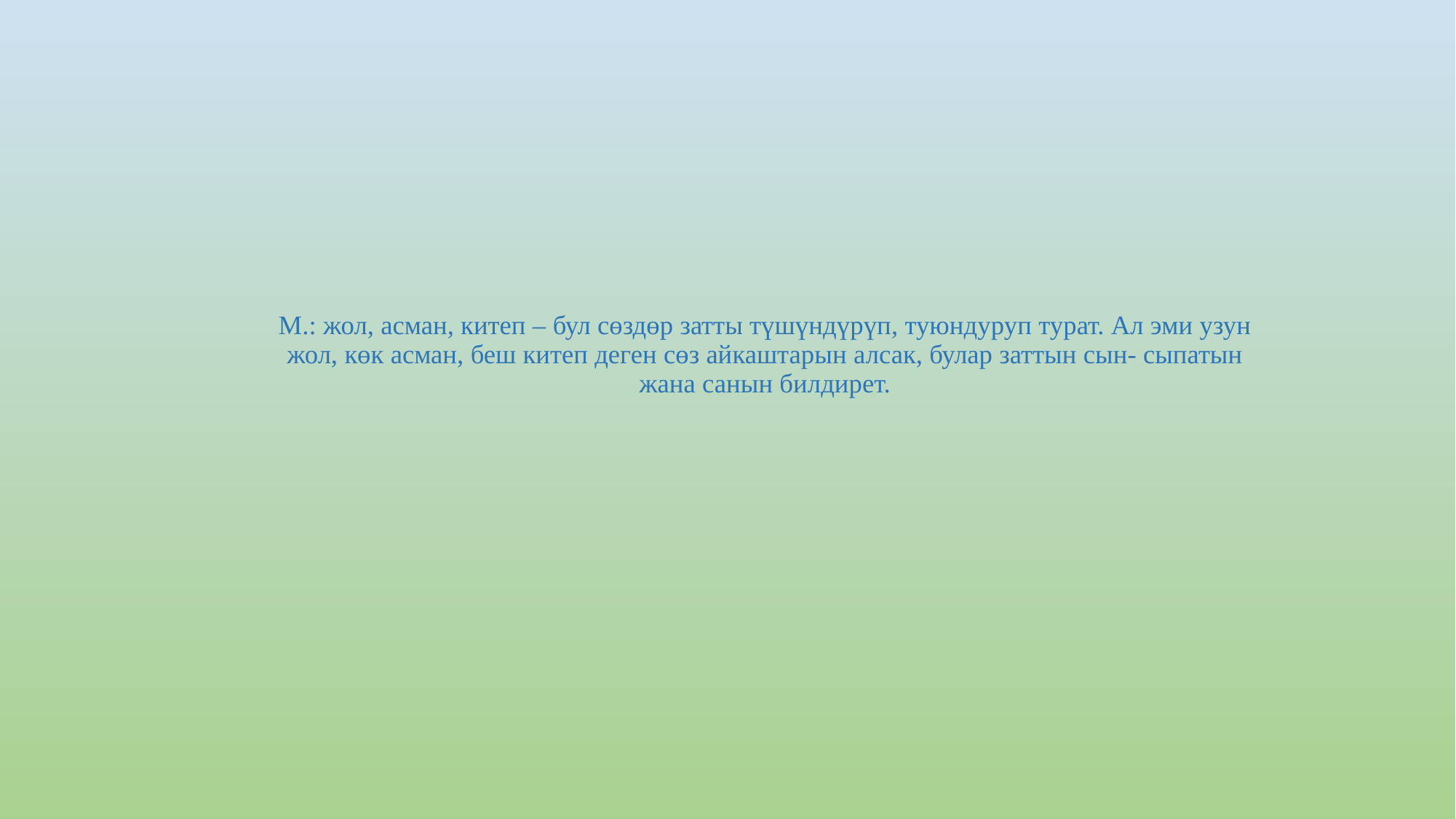

# М.: жол, асман, китеп – бул сөздөр затты түшүндүрүп, туюндуруп турат. Ал эми узун жол, көк асман, беш китеп деген сөз айкаштарын алсак, булар заттын сын- сыпатын жана санын билдирет.